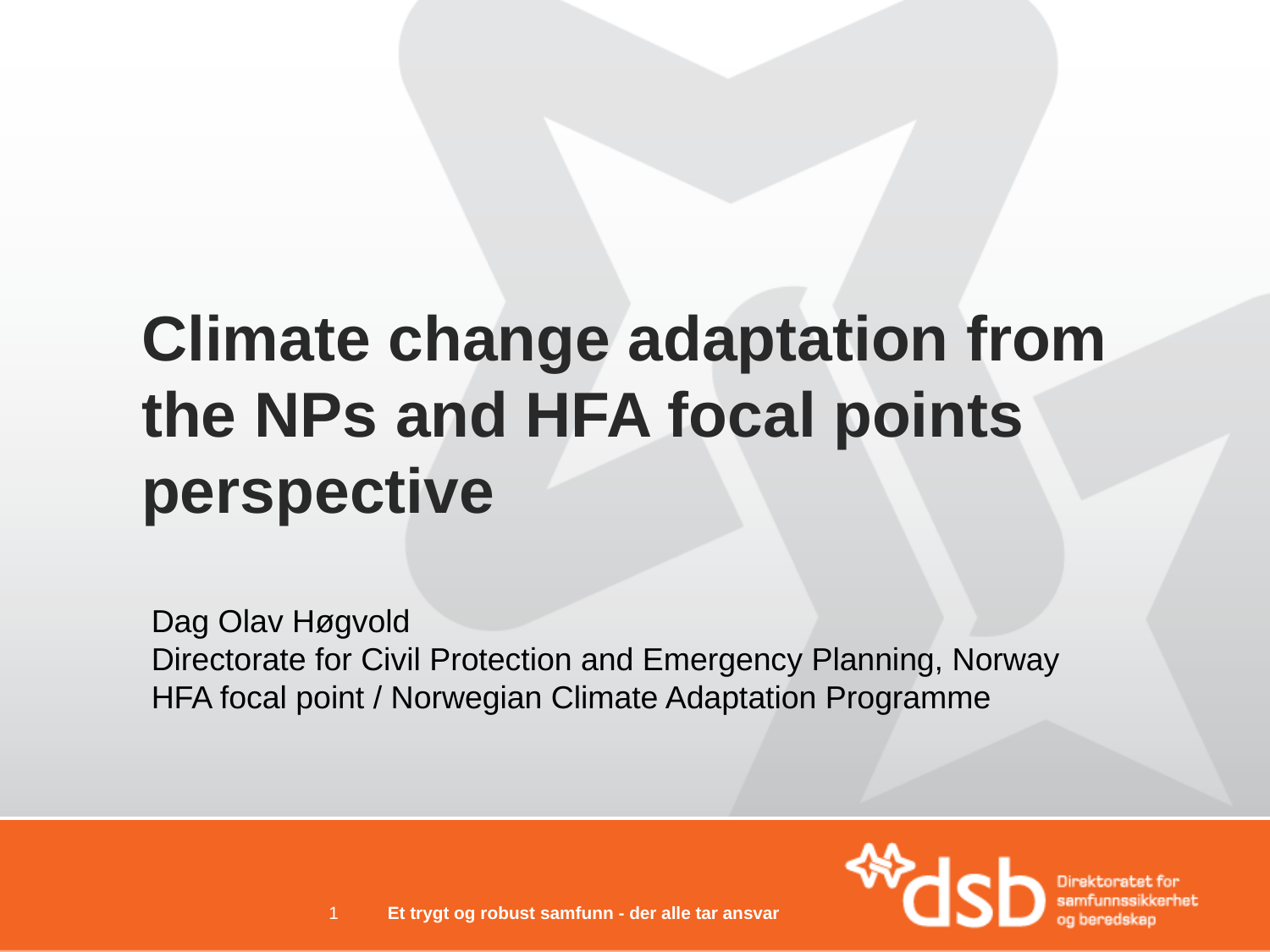

# Climate change adaptation from the NPs and HFA focal points perspective
Dag Olav Høgvold
Directorate for Civil Protection and Emergency Planning, Norway
HFA focal point / Norwegian Climate Adaptation Programme
1
Et trygt og robust samfunn - der alle tar ansvar